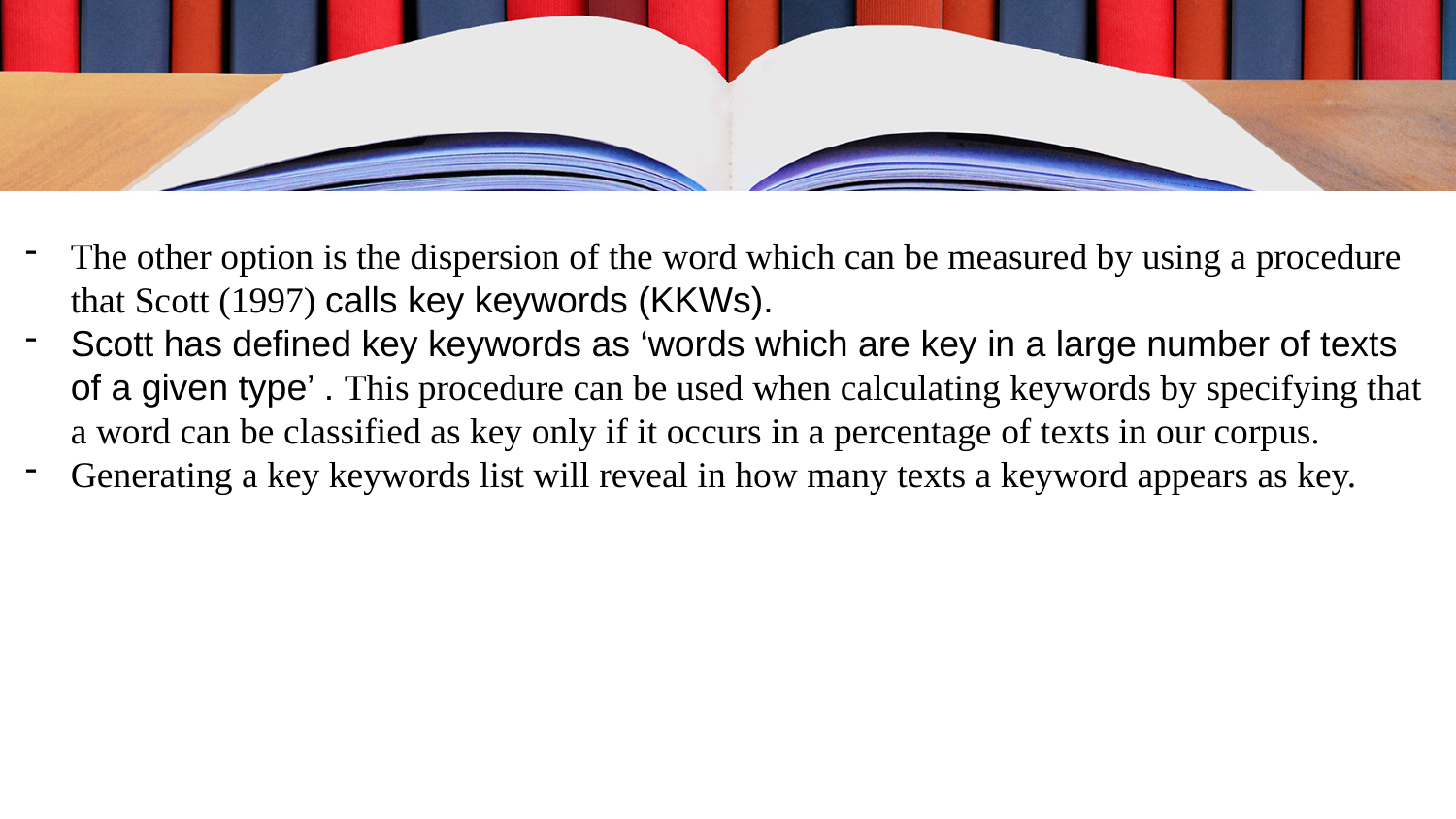

The other option is the dispersion of the word which can be measured by using a procedure that Scott (1997) calls key keywords (KKWs).
Scott has defined key keywords as ‘words which are key in a large number of texts of a given type’ . This procedure can be used when calculating keywords by specifying that a word can be classified as key only if it occurs in a percentage of texts in our corpus.
Generating a key keywords list will reveal in how many texts a keyword appears as key.